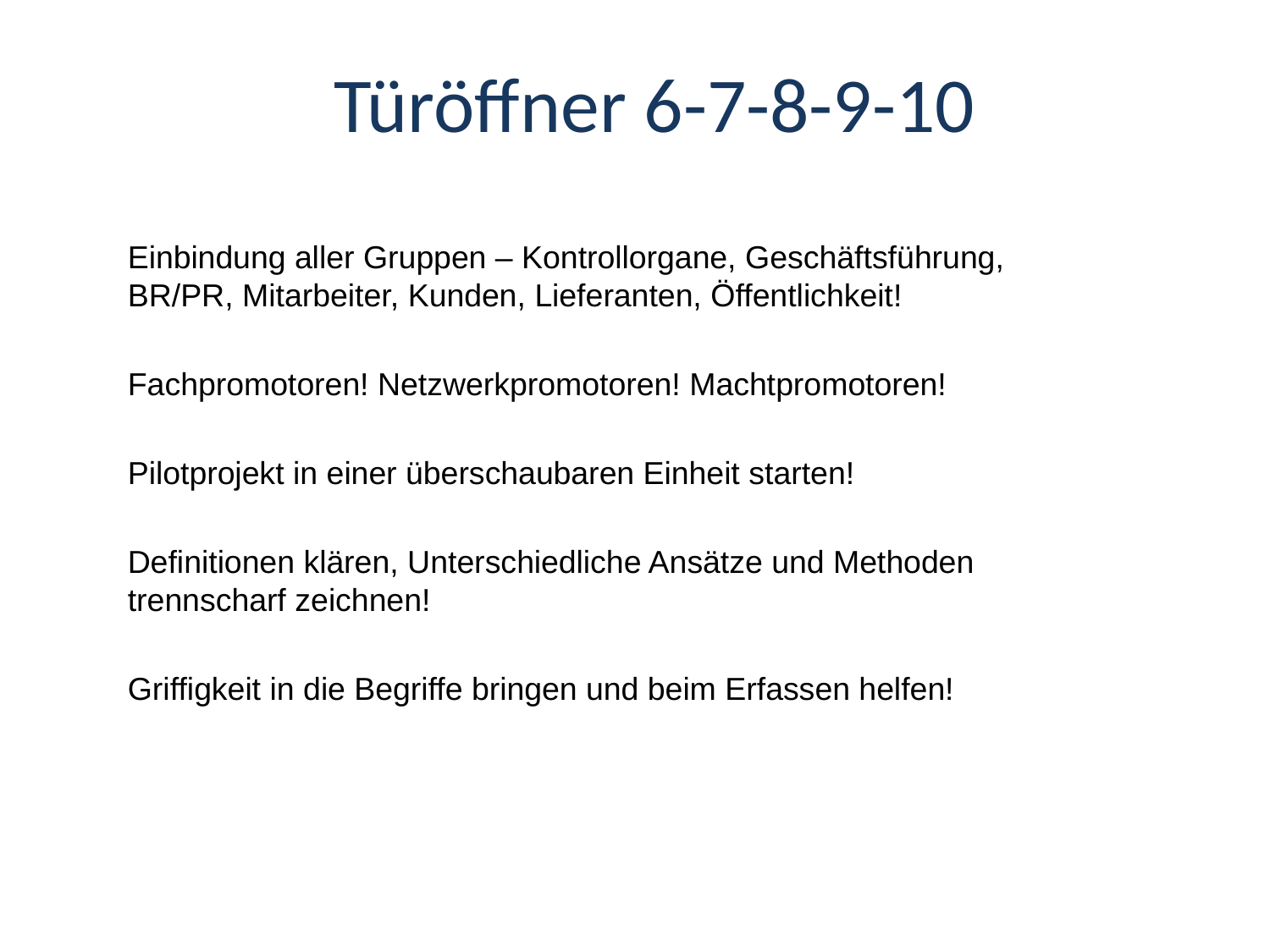

# Türöffner 6-7-8-9-10

Einbindung aller Gruppen – Kontrollorgane, Geschäftsführung, BR/PR, Mitarbeiter, Kunden, Lieferanten, Öffentlichkeit!

Fachpromotoren! Netzwerkpromotoren! Machtpromotoren!

Pilotprojekt in einer überschaubaren Einheit starten!

Definitionen klären, Unterschiedliche Ansätze und Methoden trennscharf zeichnen!

Griffigkeit in die Begriffe bringen und beim Erfassen helfen!